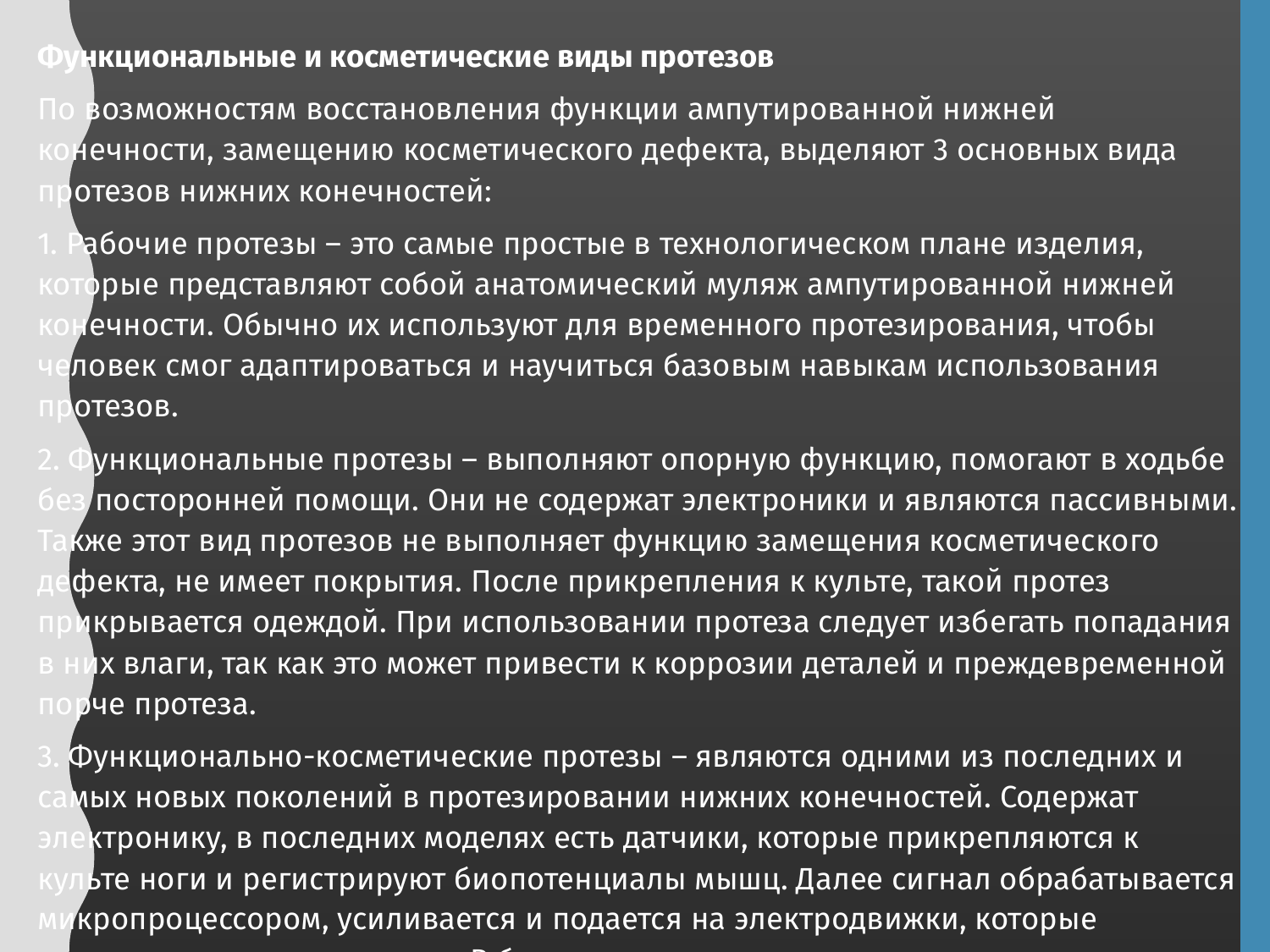

Функциональные и косметические виды протезов
По возможностям восстановления функции ампутированной нижней конечности, замещению косметического дефекта, выделяют 3 основных вида протезов нижних конечностей:
1. Рабочие протезы – это самые простые в технологическом плане изделия, которые представляют собой анатомический муляж ампутированной нижней конечности. Обычно их используют для временного протезирования, чтобы человек смог адаптироваться и научиться базовым навыкам использования протезов.
2. Функциональные протезы – выполняют опорную функцию, помогают в ходьбе без посторонней помощи. Они не содержат электроники и являются пассивными. Также этот вид протезов не выполняет функцию замещения косметического дефекта, не имеет покрытия. После прикрепления к культе, такой протез прикрывается одеждой. При использовании протеза следует избегать попадания в них влаги, так как это может привести к коррозии деталей и преждевременной порче протеза.
3. Функционально-косметические протезы – являются одними из последних и самых новых поколений в протезировании нижних конечностей. Содержат электронику, в последних моделях есть датчики, которые прикрепляются к культе ноги и регистрируют биопотенциалы мышц. Далее сигнал обрабатывается микропроцессором, усиливается и подается на электродвижки, которые приводят сустав в движение. В более поздних моделях установлены датчики в покрытии сустава, в подошве. Они реагируют на прикосновение, давление, температуру и дают возможность «чувствовать» протез. Изделие покрыто синтетическим влагоустойчивым покрытием, которое по визуальным и тактильным свойствам максимально приближено к коже.